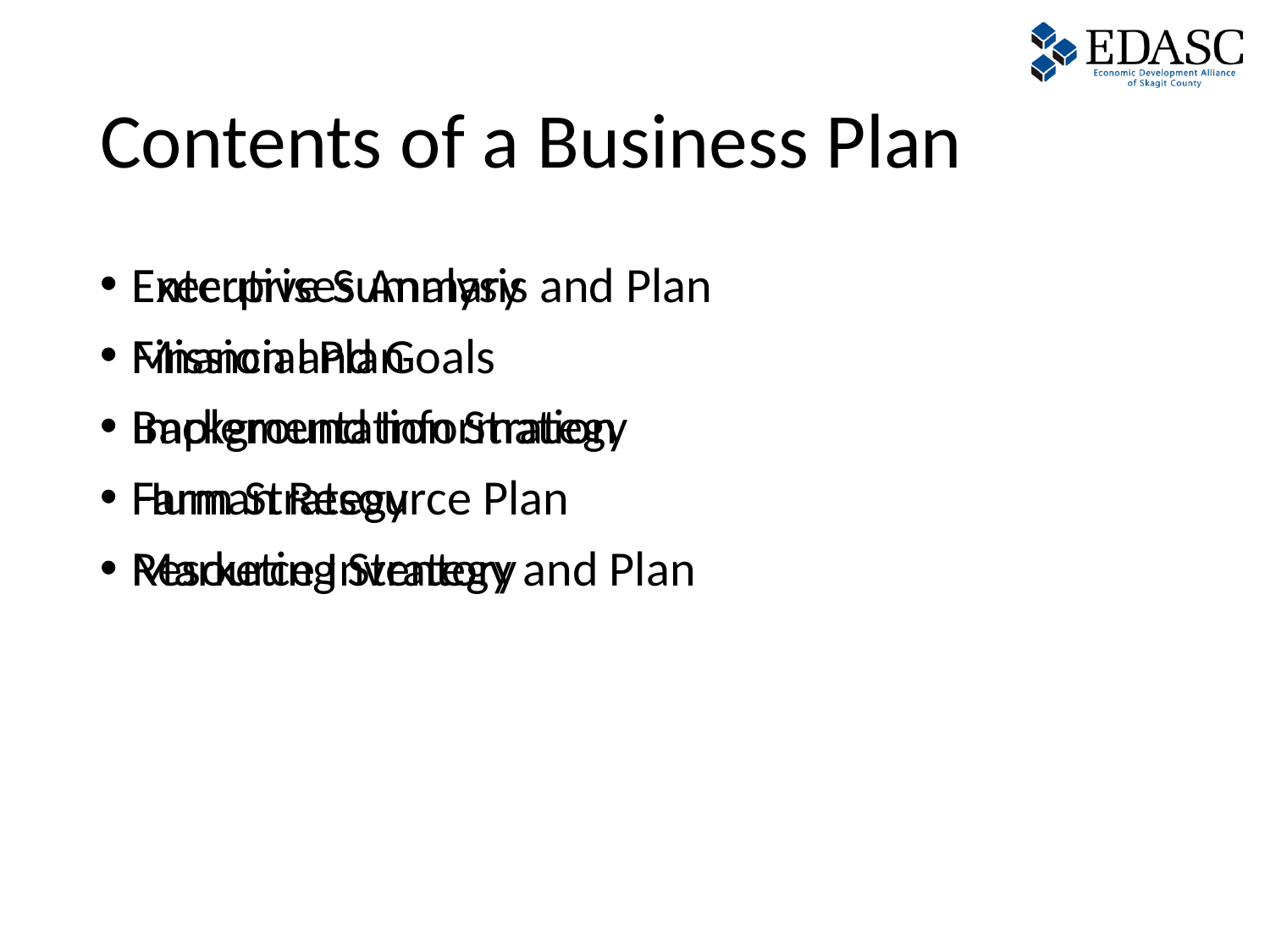

# Contents of a Business Plan
Executive Summary
Mission and Goals
Background Information
Farm Strategy
Marketing Strategy and Plan
Enterprises Analysis and Plan
Financial Plan
Implementation Strategy
Human Resource Plan
Resource Inventory